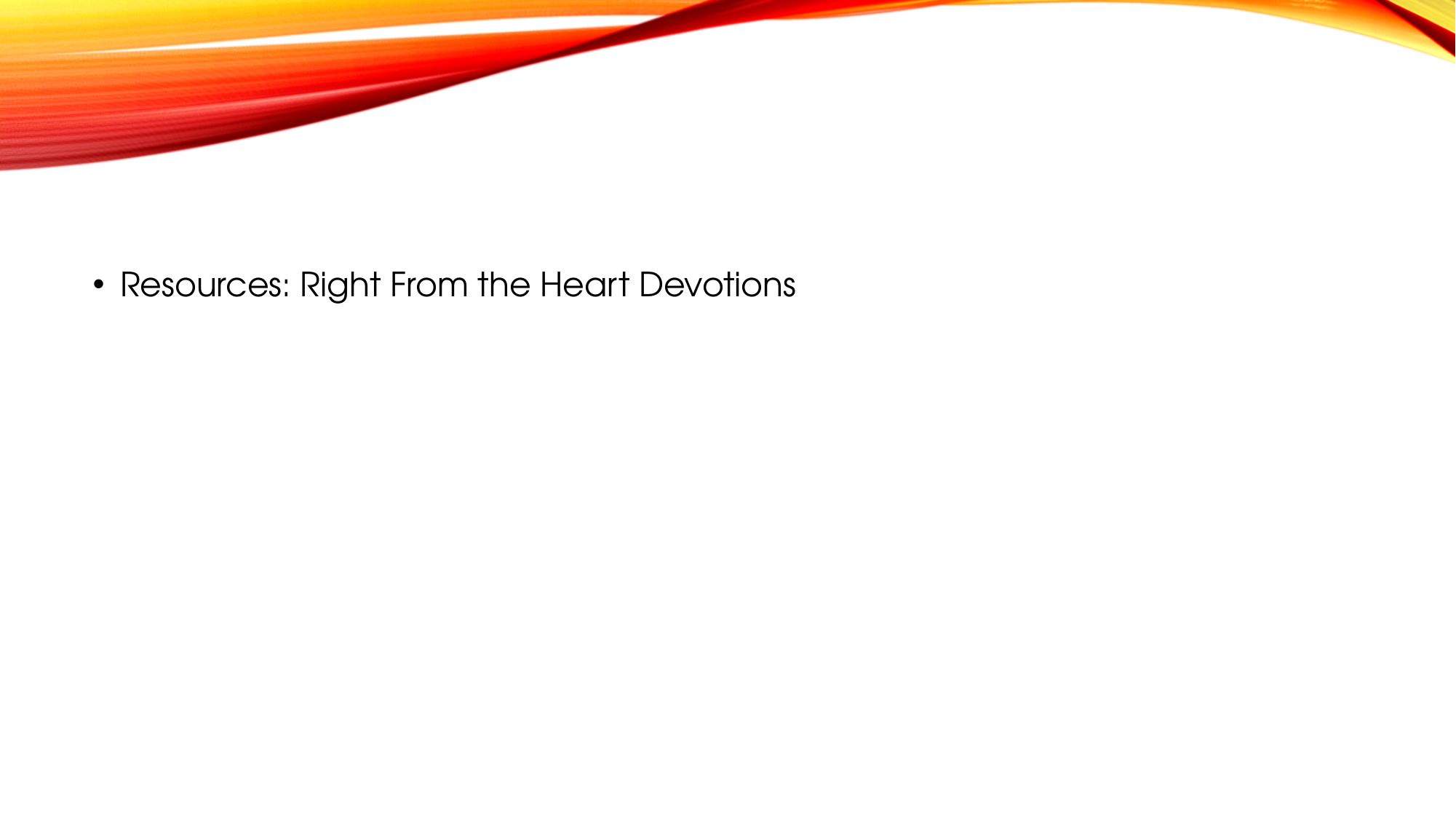

#
Resources: Right From the Heart Devotions